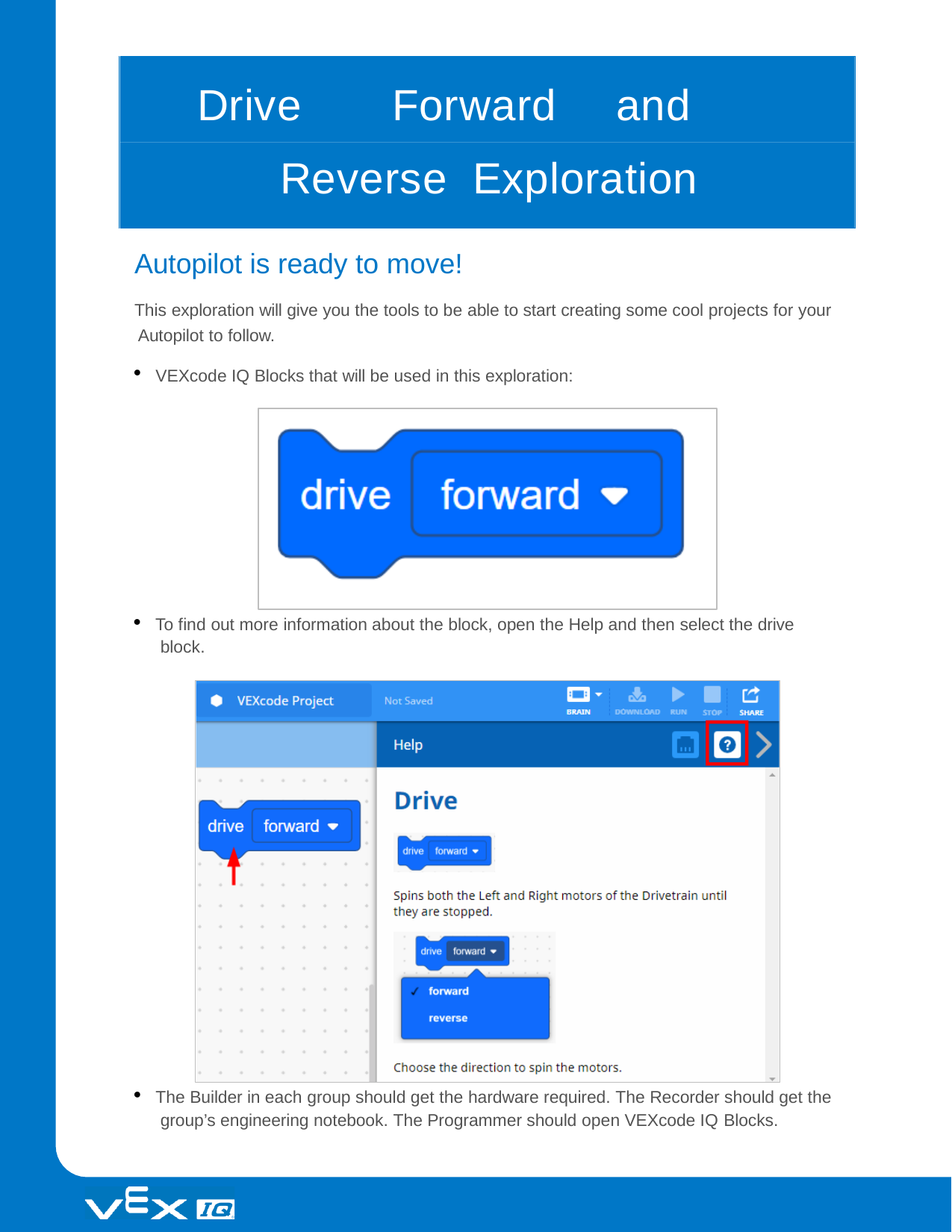

# Drive	Forward	and	Reverse  Exploration		-	Part	1

Autopilot is ready to move!
This exploration will give you the tools to be able to start creating some cool projects for your  Autopilot to follow.

VEXcode IQ Blocks that will be used in this exploration:

To find out more information about the block, open the Help and then select the drive  block.

The Builder in each group should get the hardware required. The Recorder should get the  group’s engineering notebook. The Programmer should open VEXcode IQ Blocks.